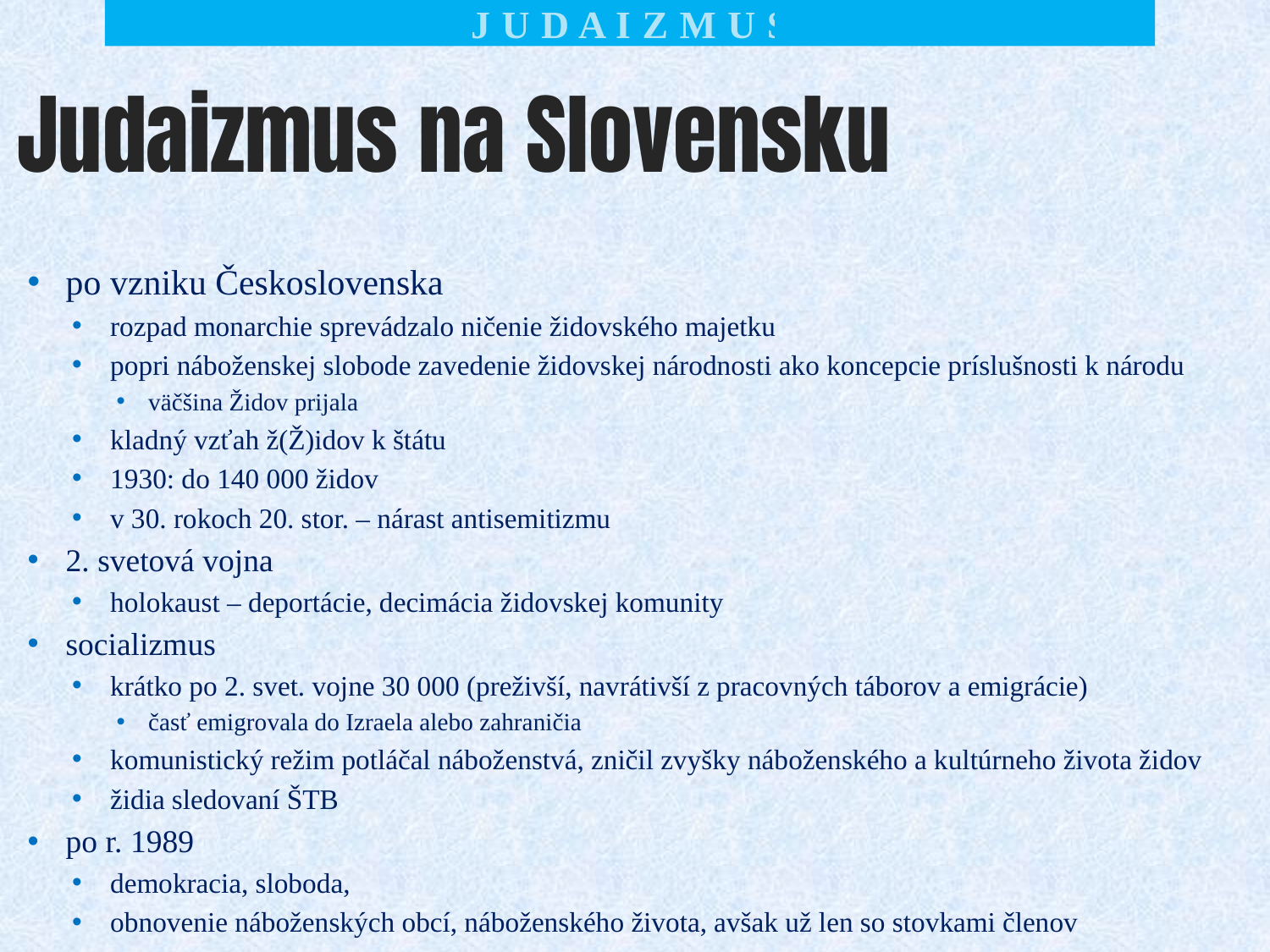

J U D A I Z M U S
# Judaizmus na Slovensku
po vzniku Československa
rozpad monarchie sprevádzalo ničenie židovského majetku
popri náboženskej slobode zavedenie židovskej národnosti ako koncepcie príslušnosti k národu
väčšina Židov prijala
kladný vzťah ž(Ž)idov k štátu
1930: do 140 000 židov
v 30. rokoch 20. stor. – nárast antisemitizmu
2. svetová vojna
holokaust – deportácie, decimácia židovskej komunity
socializmus
krátko po 2. svet. vojne 30 000 (preživší, navrátivší z pracovných táborov a emigrácie)
časť emigrovala do Izraela alebo zahraničia
komunistický režim potláčal náboženstvá, zničil zvyšky náboženského a kultúrneho života židov
židia sledovaní ŠTB
po r. 1989
demokracia, sloboda,
obnovenie náboženských obcí, náboženského života, avšak už len so stovkami členov